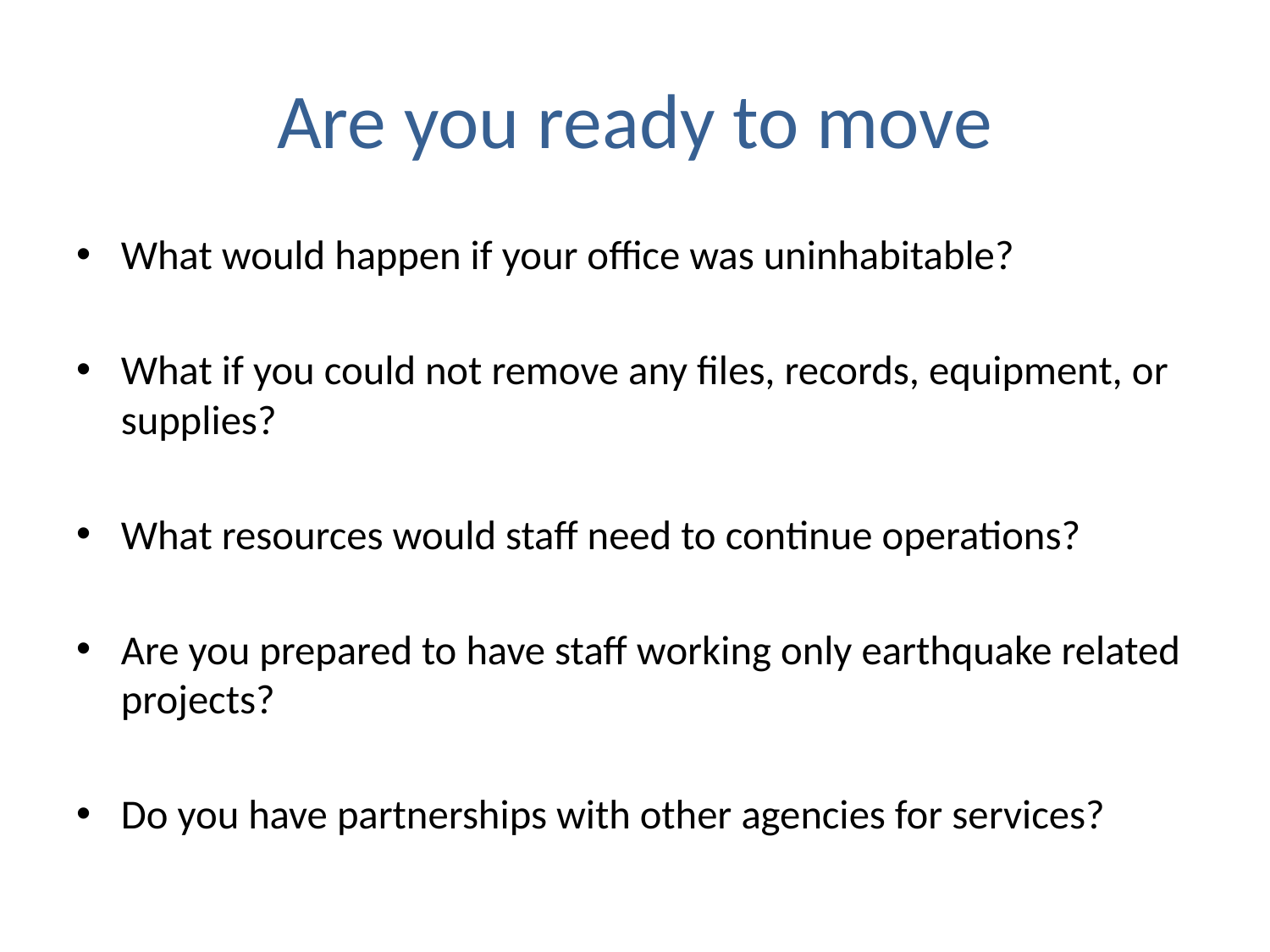

# Are you ready to move
What would happen if your office was uninhabitable?

What if you could not remove any files, records, equipment, or supplies?

What resources would staff need to continue operations?

Are you prepared to have staff working only earthquake related projects?

Do you have partnerships with other agencies for services?